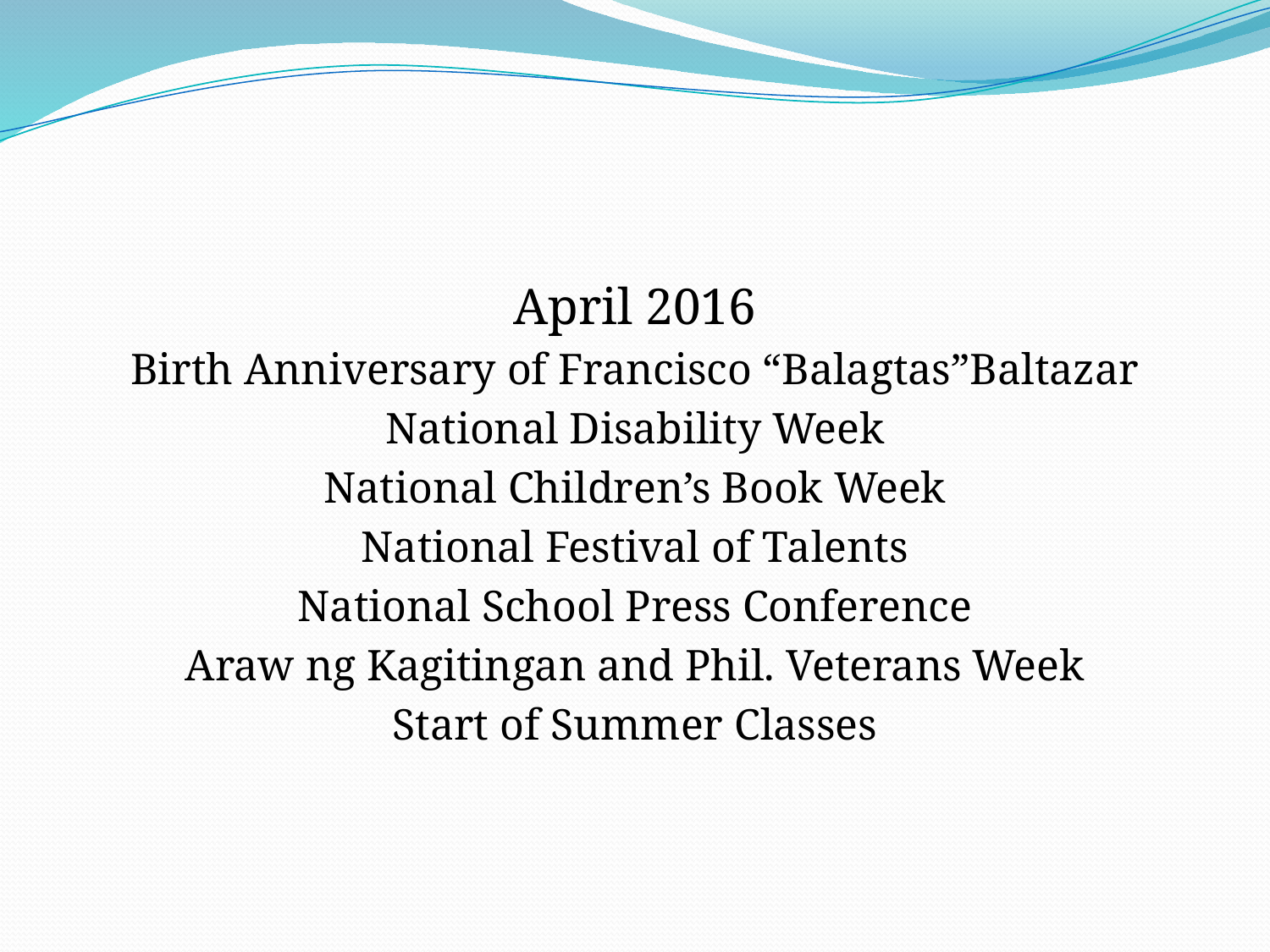

April 2016
Birth Anniversary of Francisco “Balagtas”Baltazar
National Disability Week
National Children’s Book Week
National Festival of Talents
National School Press Conference
Araw ng Kagitingan and Phil. Veterans Week
Start of Summer Classes